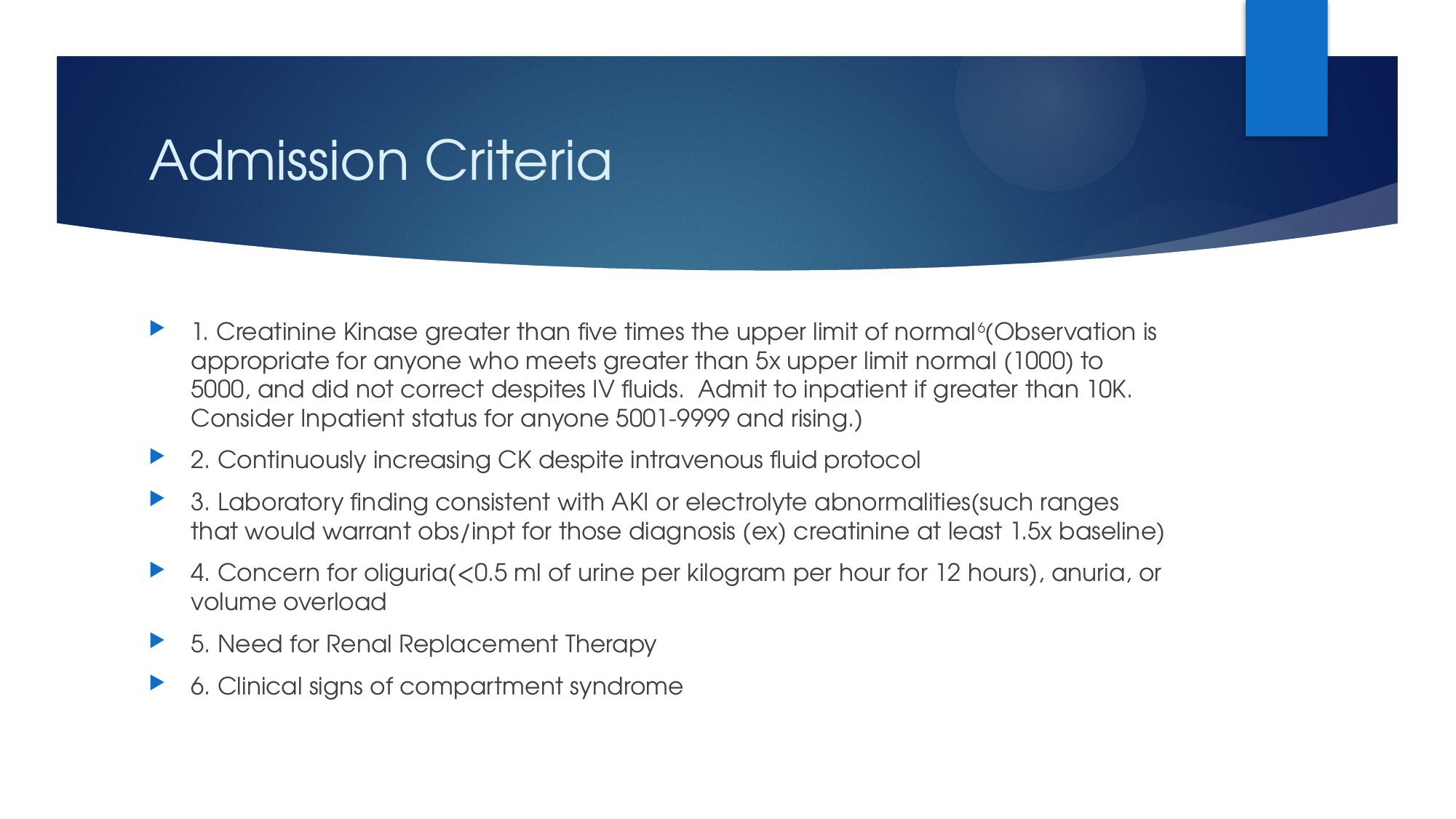

# Admission Criteria
1. Creatinine Kinase greater than five times the upper limit of normal6(Observation is appropriate for anyone who meets greater than 5x upper limit normal (1000) to  5000, and did not correct despites IV fluids.  Admit to inpatient if greater than 10K.  Consider Inpatient status for anyone 5001-9999 and rising.)
2. Continuously increasing CK despite intravenous fluid protocol
3. Laboratory finding consistent with AKI or electrolyte abnormalities(such ranges that would warrant obs/inpt for those diagnosis (ex) creatinine at least 1.5x baseline)
4. Concern for oliguria(<0.5 ml of urine per kilogram per hour for 12 hours), anuria, or volume overload
5. Need for Renal Replacement Therapy
6. Clinical signs of compartment syndrome